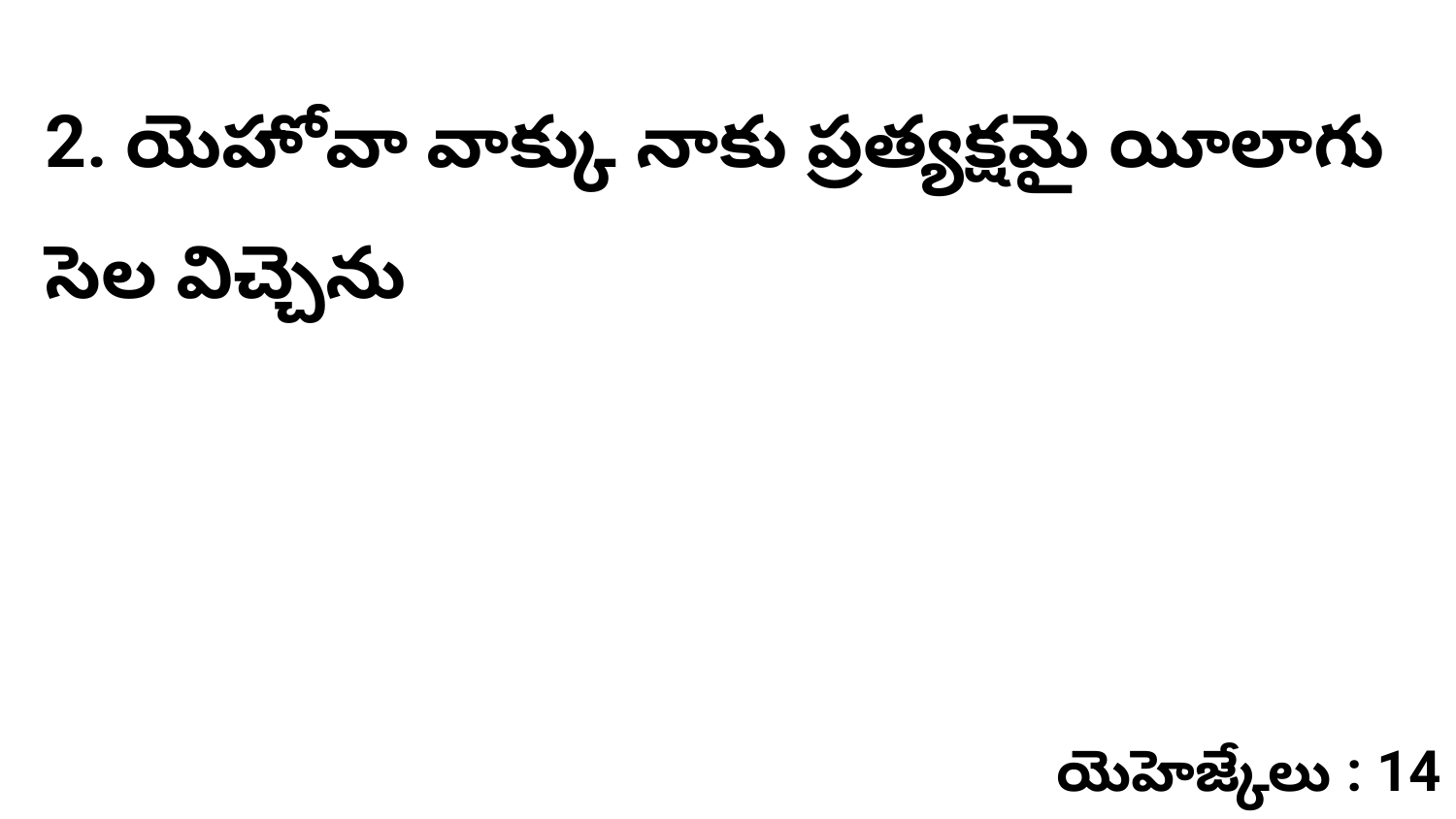

2. యెహోవా వాక్కు నాకు ప్రత్యక్షమై యీలాగు సెల విచ్చెను
యెహెజ్కేలు : 14